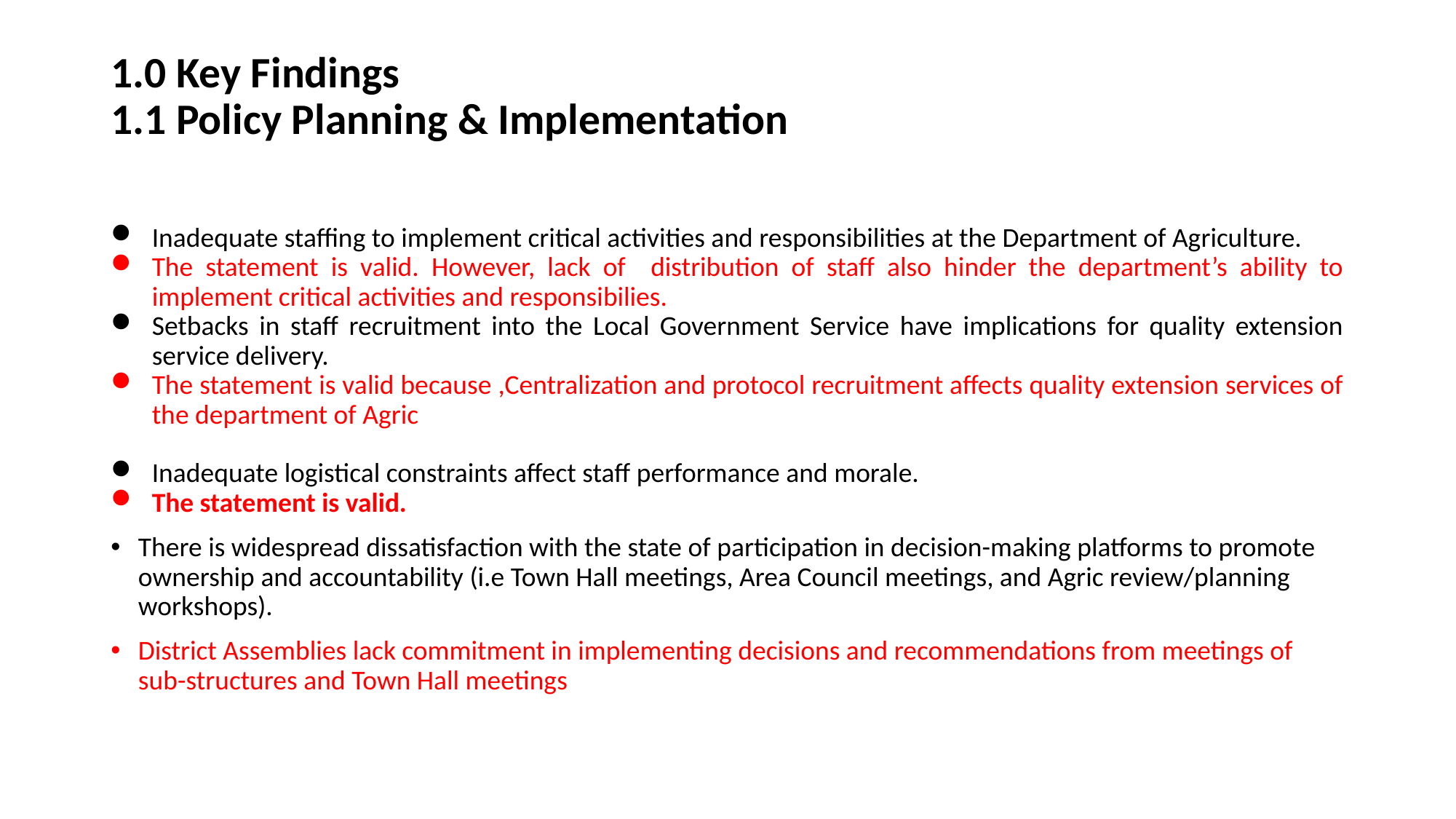

# 1.0 Key Findings 1.1 Policy Planning & Implementation
Inadequate staffing to implement critical activities and responsibilities at the Department of Agriculture.
The statement is valid. However, lack of  distribution of staff also hinder the department’s ability to implement critical activities and responsibilies.
Setbacks in staff recruitment into the Local Government Service have implications for quality extension service delivery.
The statement is valid because ,Centralization and protocol recruitment affects quality extension services of the department of Agric

Inadequate logistical constraints affect staff performance and morale.
The statement is valid.
There is widespread dissatisfaction with the state of participation in decision-making platforms to promote ownership and accountability (i.e Town Hall meetings, Area Council meetings, and Agric review/planning workshops).
District Assemblies lack commitment in implementing decisions and recommendations from meetings of sub-structures and Town Hall meetings